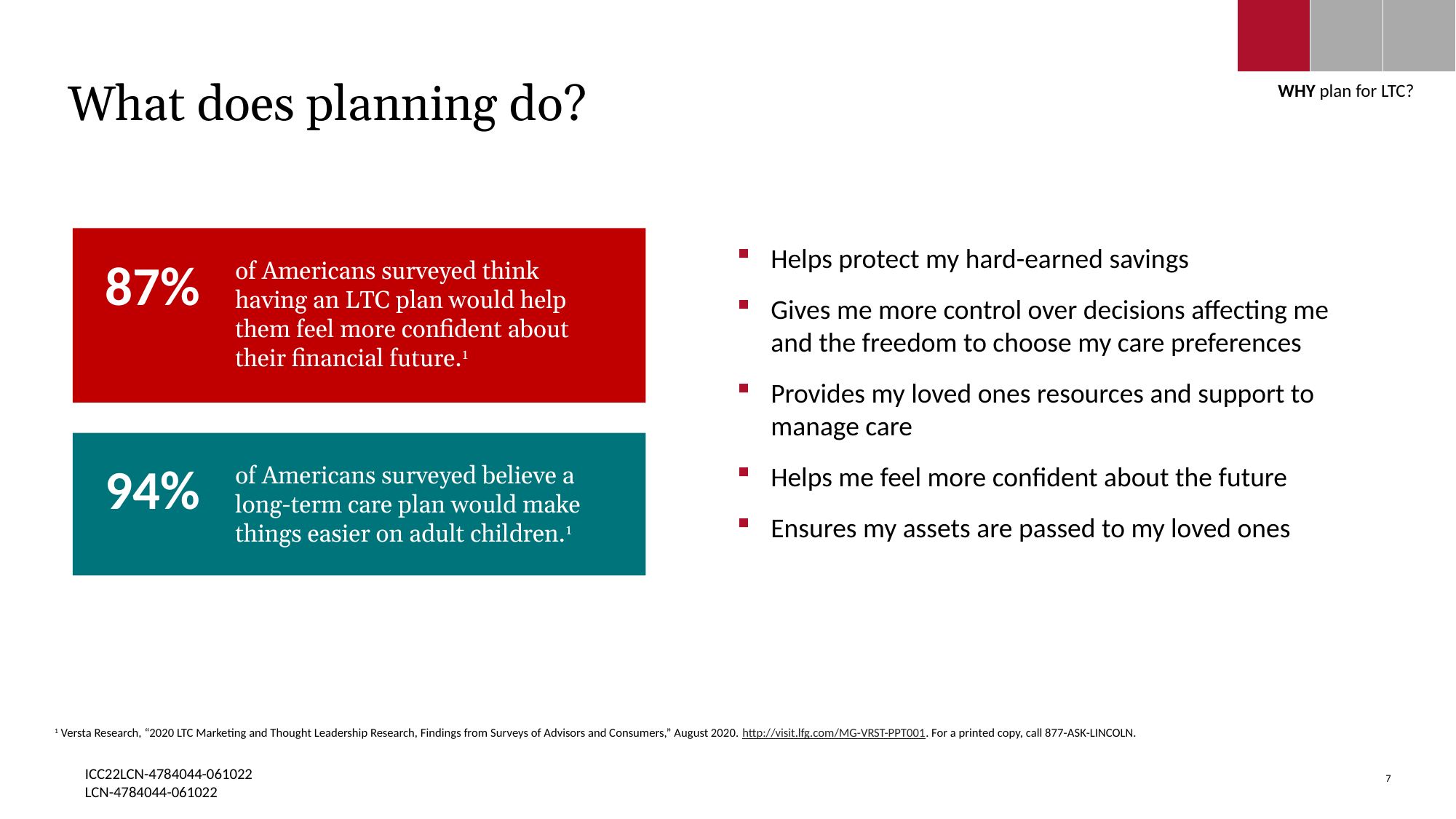

# What does planning do?
WHY plan for LTC?

Helps protect my hard-earned savings
Gives me more control over decisions affecting me and the freedom to choose my care preferences
Provides my loved ones resources and support to manage care
Helps me feel more confident about the future
Ensures my assets are passed to my loved ones
87%
of Americans surveyed think  having an LTC plan would help them feel more confident about their financial future.1

94%
of Americans surveyed believe a long-term care plan would make things easier on adult children.1
1 Versta Research, “2020 LTC Marketing and Thought Leadership Research, Findings from Surveys of Advisors and Consumers,” August 2020. http://visit.lfg.com/MG-VRST-PPT001. For a printed copy, call 877-ASK-LINCOLN.